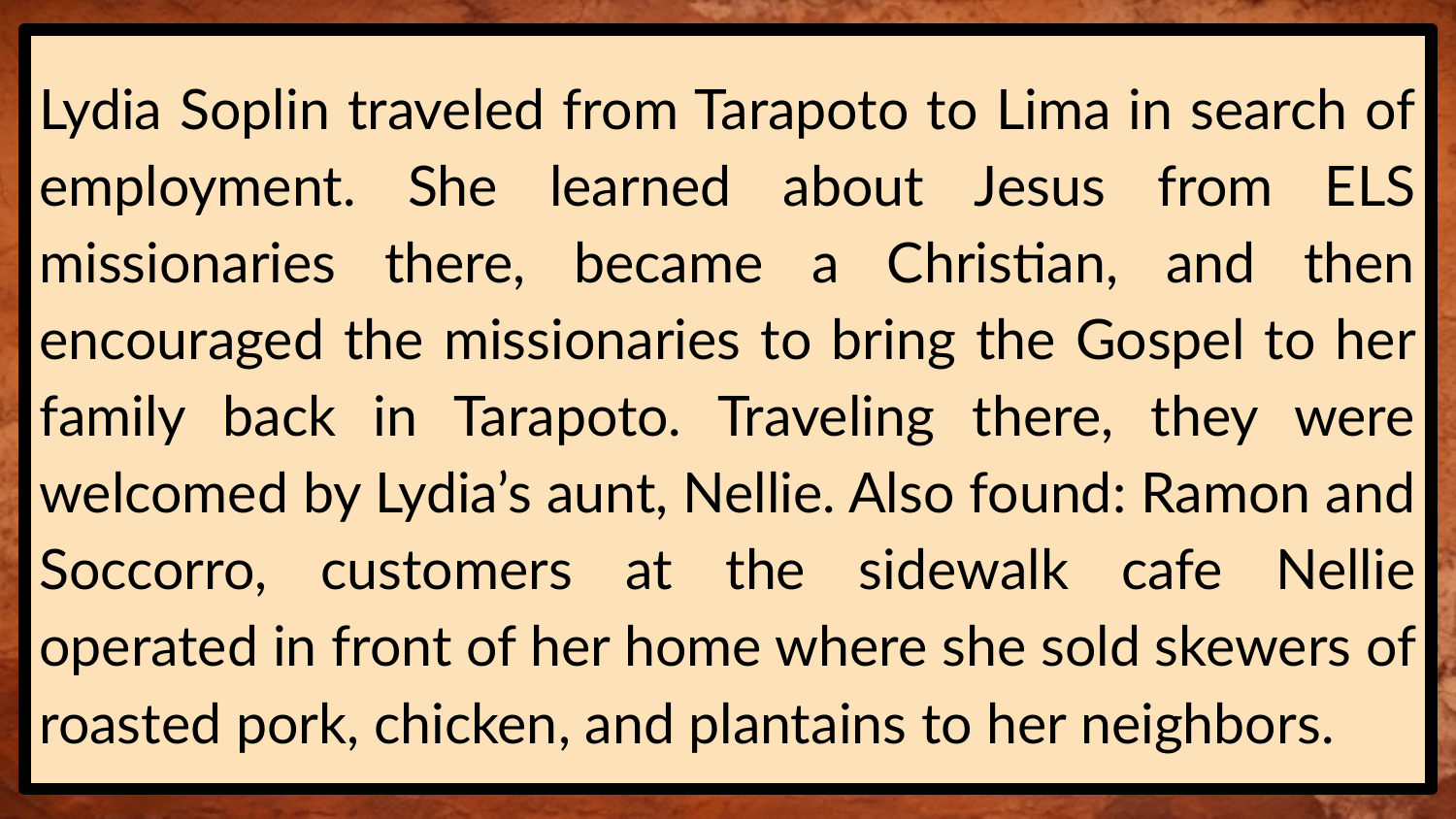

Lydia Soplin traveled from Tarapoto to Lima in search of employment. She learned about Jesus from ELS missionaries there, became a Christian, and then encouraged the missionaries to bring the Gospel to her family back in Tarapoto. Traveling there, they were welcomed by Lydia’s aunt, Nellie. Also found: Ramon and Soccorro, customers at the sidewalk cafe Nellie operated in front of her home where she sold skewers of roasted pork, chicken, and plantains to her neighbors.
#